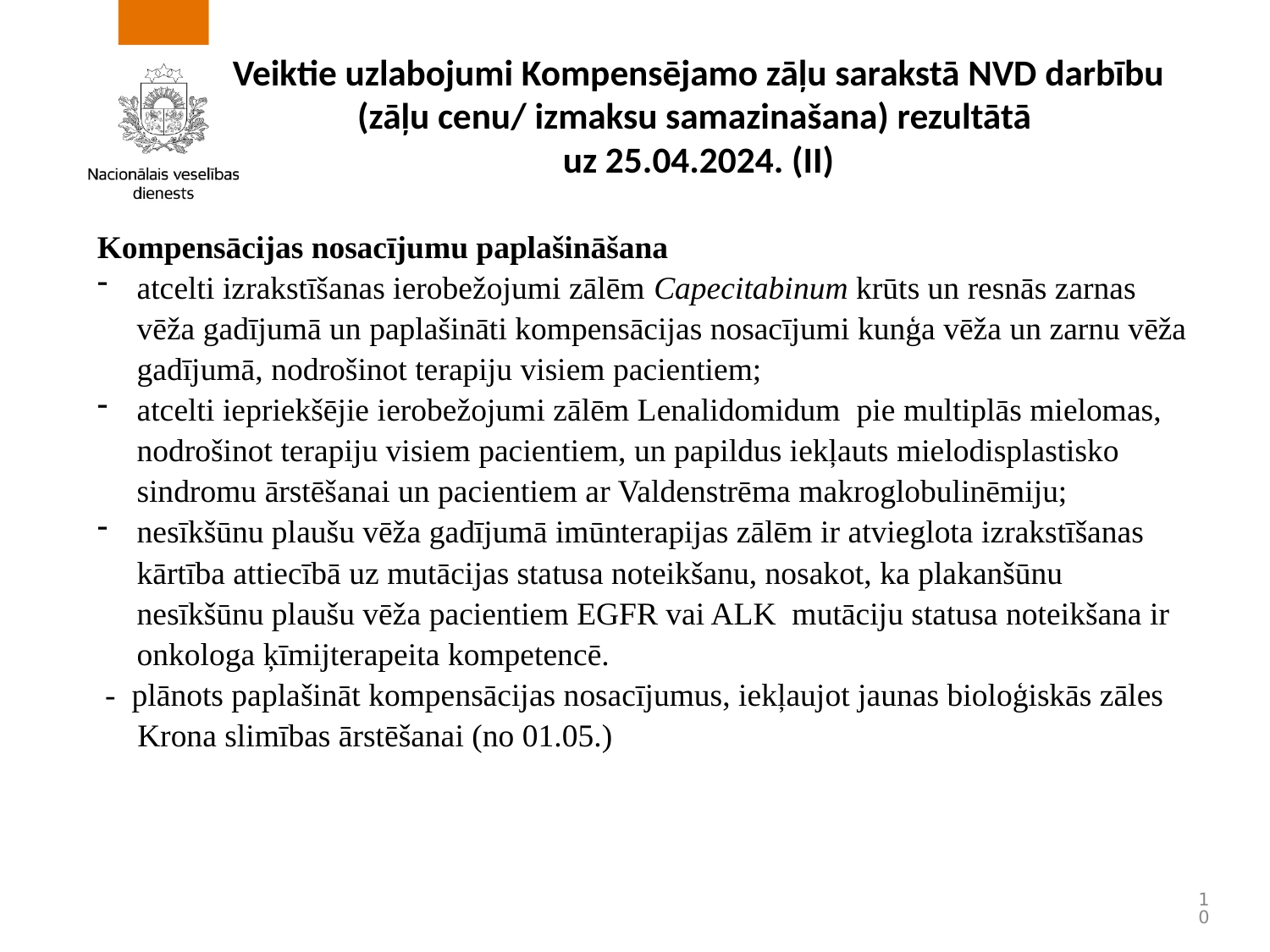

# Veiktie uzlabojumi Kompensējamo zāļu sarakstā NVD darbību (zāļu cenu/ izmaksu samazinašana) rezultātā uz 25.04.2024. (II)

Kompensācijas nosacījumu paplašināšana
atcelti izrakstīšanas ierobežojumi zālēm Capecitabinum krūts un resnās zarnas vēža gadījumā un paplašināti kompensācijas nosacījumi kunģa vēža un zarnu vēža gadījumā, nodrošinot terapiju visiem pacientiem;
atcelti iepriekšējie ierobežojumi zālēm Lenalidomidum  pie multiplās mielomas, nodrošinot terapiju visiem pacientiem, un papildus iekļauts mielodisplastisko sindromu ārstēšanai un pacientiem ar Valdenstrēma makroglobulinēmiju;
nesīkšūnu plaušu vēža gadījumā imūnterapijas zālēm ir atvieglota izrakstīšanas kārtība attiecībā uz mutācijas statusa noteikšanu, nosakot, ka plakanšūnu nesīkšūnu plaušu vēža pacientiem EGFR vai ALK  mutāciju statusa noteikšana ir onkologa ķīmijterapeita kompetencē.
 -  plānots paplašināt kompensācijas nosacījumus, iekļaujot jaunas bioloģiskās zāles
     Krona slimības ārstēšanai (no 01.05.)

.
10